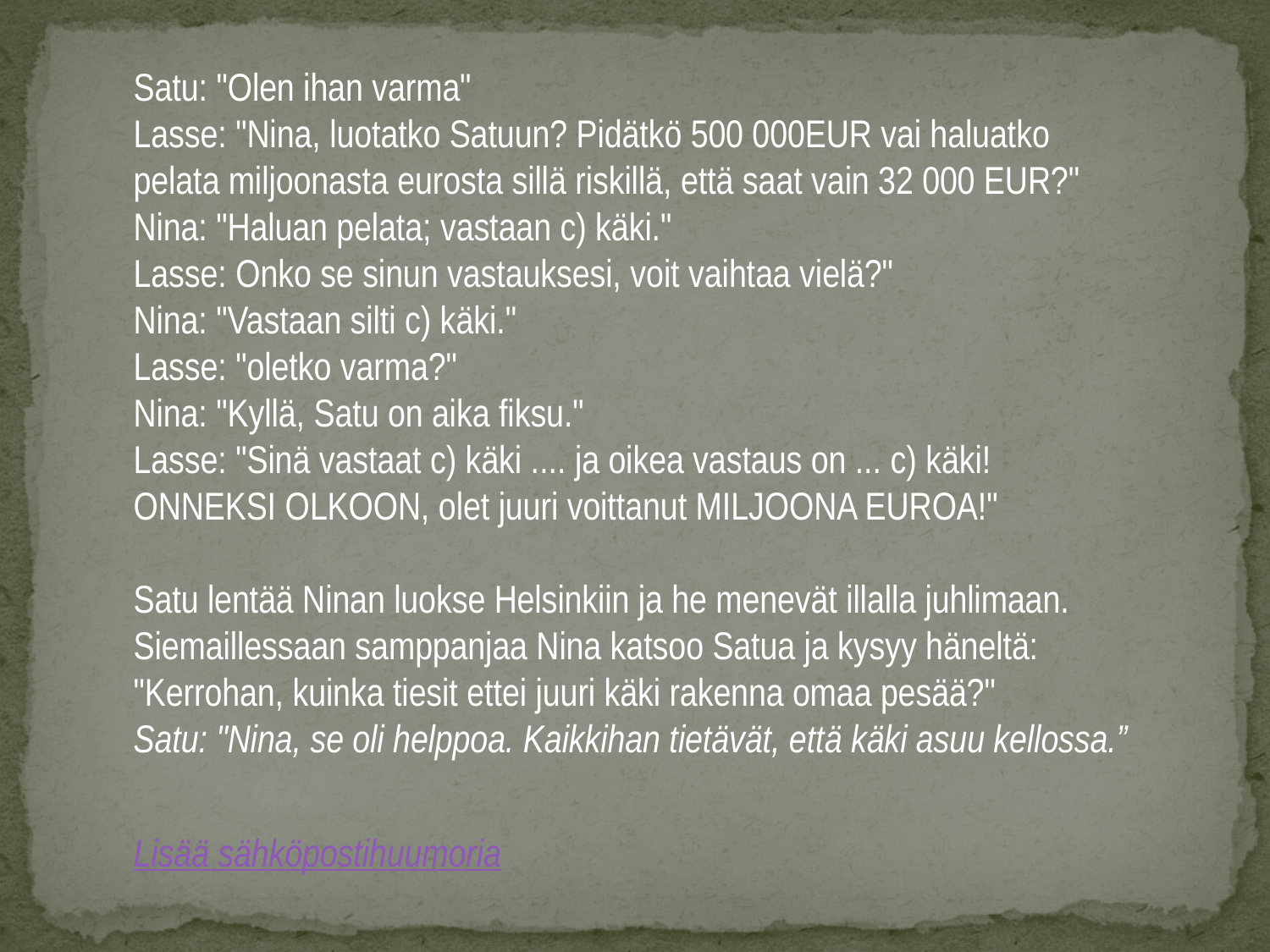

Satu: "Olen ihan varma"
Lasse: "Nina, luotatko Satuun? Pidätkö 500 000EUR vai haluatko pelata miljoonasta eurosta sillä riskillä, että saat vain 32 000 EUR?"
Nina: "Haluan pelata; vastaan c) käki."
Lasse: Onko se sinun vastauksesi, voit vaihtaa vielä?"
Nina: "Vastaan silti c) käki."
Lasse: "oletko varma?"
Nina: "Kyllä, Satu on aika fiksu."
Lasse: "Sinä vastaat c) käki .... ja oikea vastaus on ... c) käki! ONNEKSI OLKOON, olet juuri voittanut MILJOONA EUROA!"
Satu lentää Ninan luokse Helsinkiin ja he menevät illalla juhlimaan. Siemaillessaan samppanjaa Nina katsoo Satua ja kysyy häneltä:
"Kerrohan, kuinka tiesit ettei juuri käki rakenna omaa pesää?"
Satu: "Nina, se oli helppoa. Kaikkihan tietävät, että käki asuu kellossa.”

Lisää sähköpostihuumoria